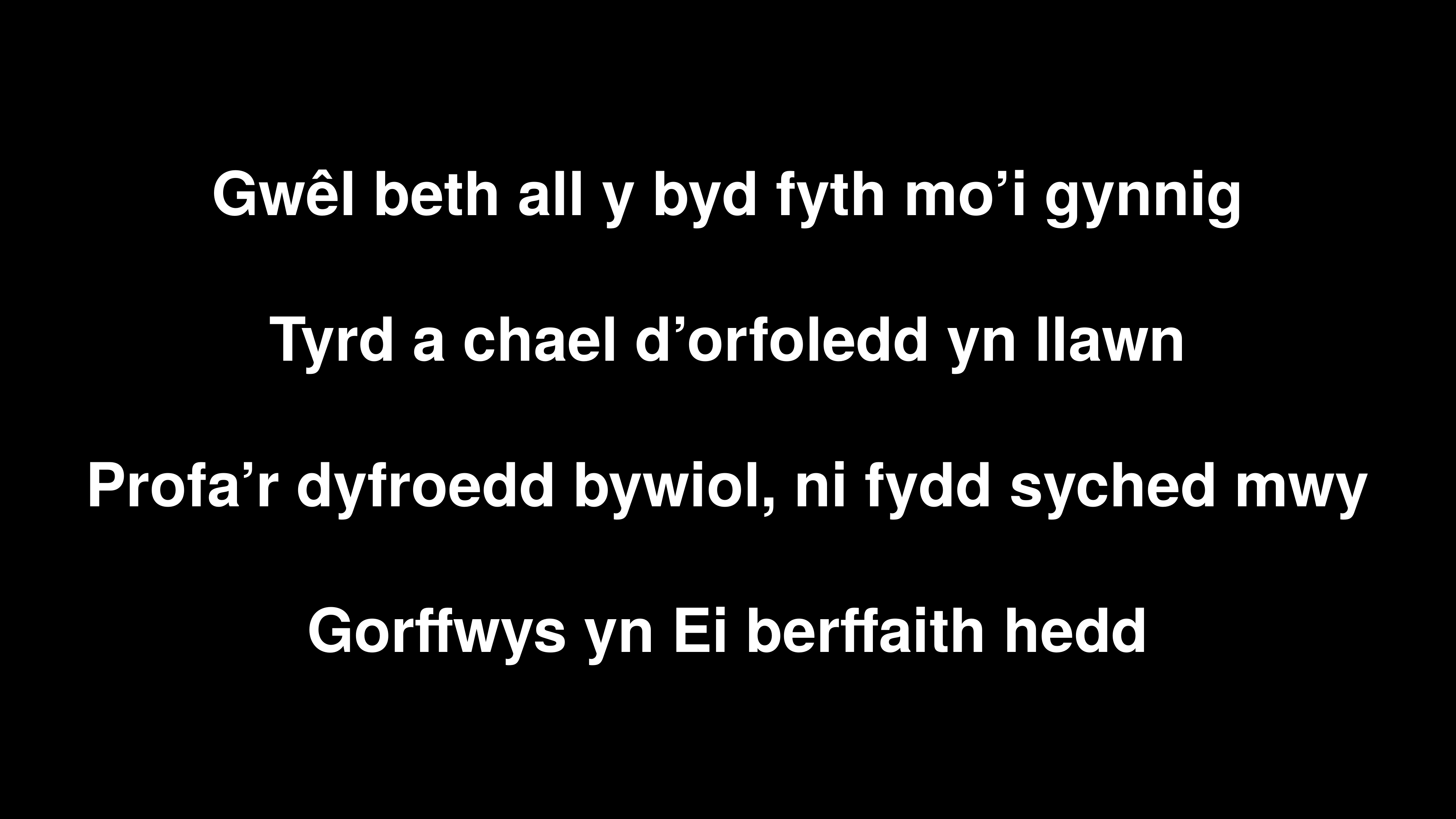

Gwêl beth all y byd fyth mo’i gynnig

Tyrd a chael d’orfoledd yn llawn

Profa’r dyfroedd bywiol, ni fydd syched mwy

Gorffwys yn Ei berffaith hedd